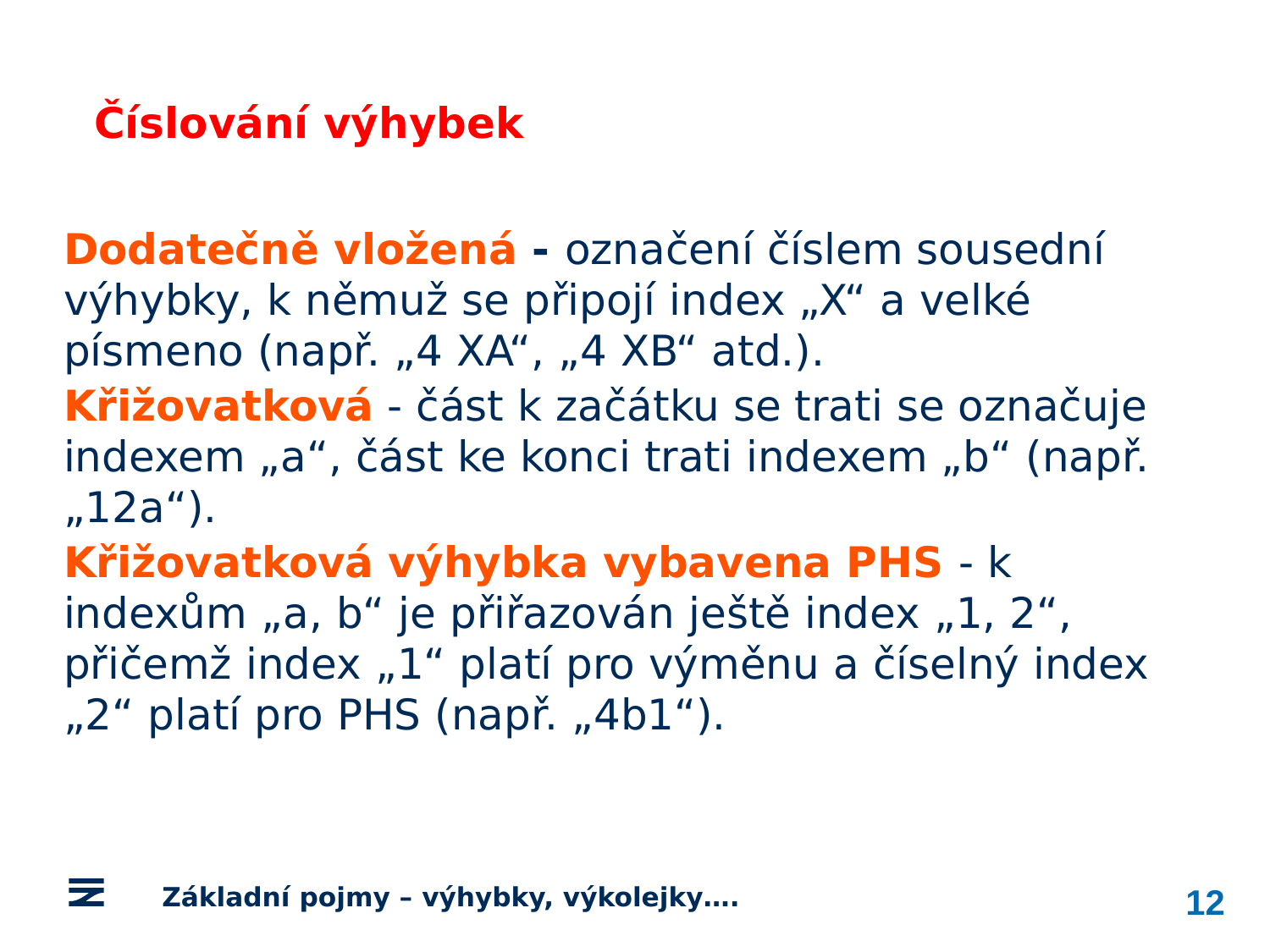

Číslování výhybek
Dodatečně vložená - označení číslem sousední výhybky, k němuž se připojí index „X“ a velké písmeno (např. „4 XA“, „4 XB“ atd.).
Křižovatková - část k začátku se trati se označuje indexem „a“, část ke konci trati indexem „b“ (např. „12a“).
Křižovatková výhybka vybavena PHS - k indexům „a, b“ je přiřazován ještě index „1, 2“, přičemž index „1“ platí pro výměnu a číselný index „2“ platí pro PHS (např. „4b1“).
12
	Základní pojmy – výhybky, výkolejky….